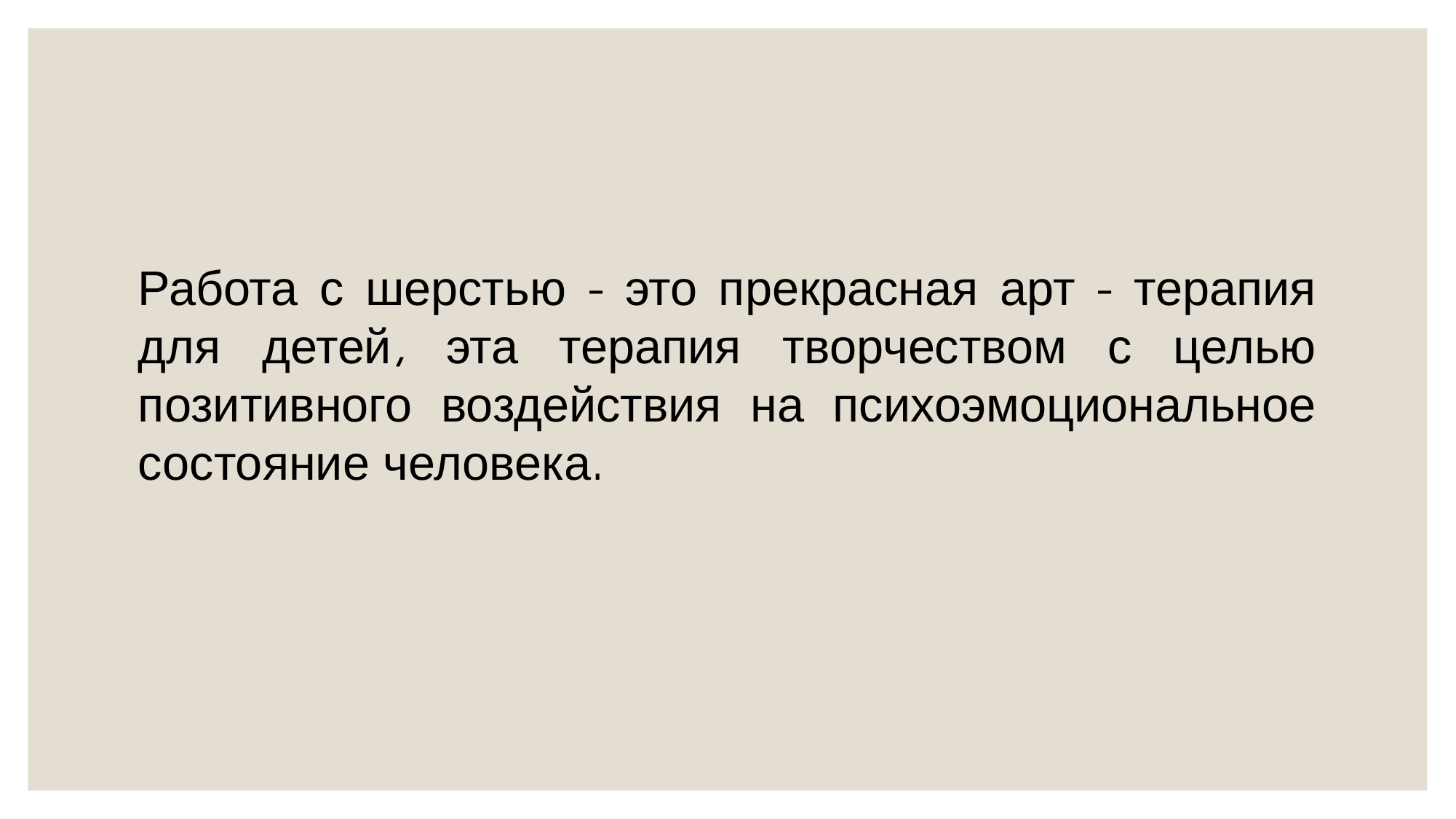

#
Работа с шерстью - это прекрасная арт - терапия для детей, эта терапия творчеством с целью позитивного воздействия на психоэмоциональное состояние человека.